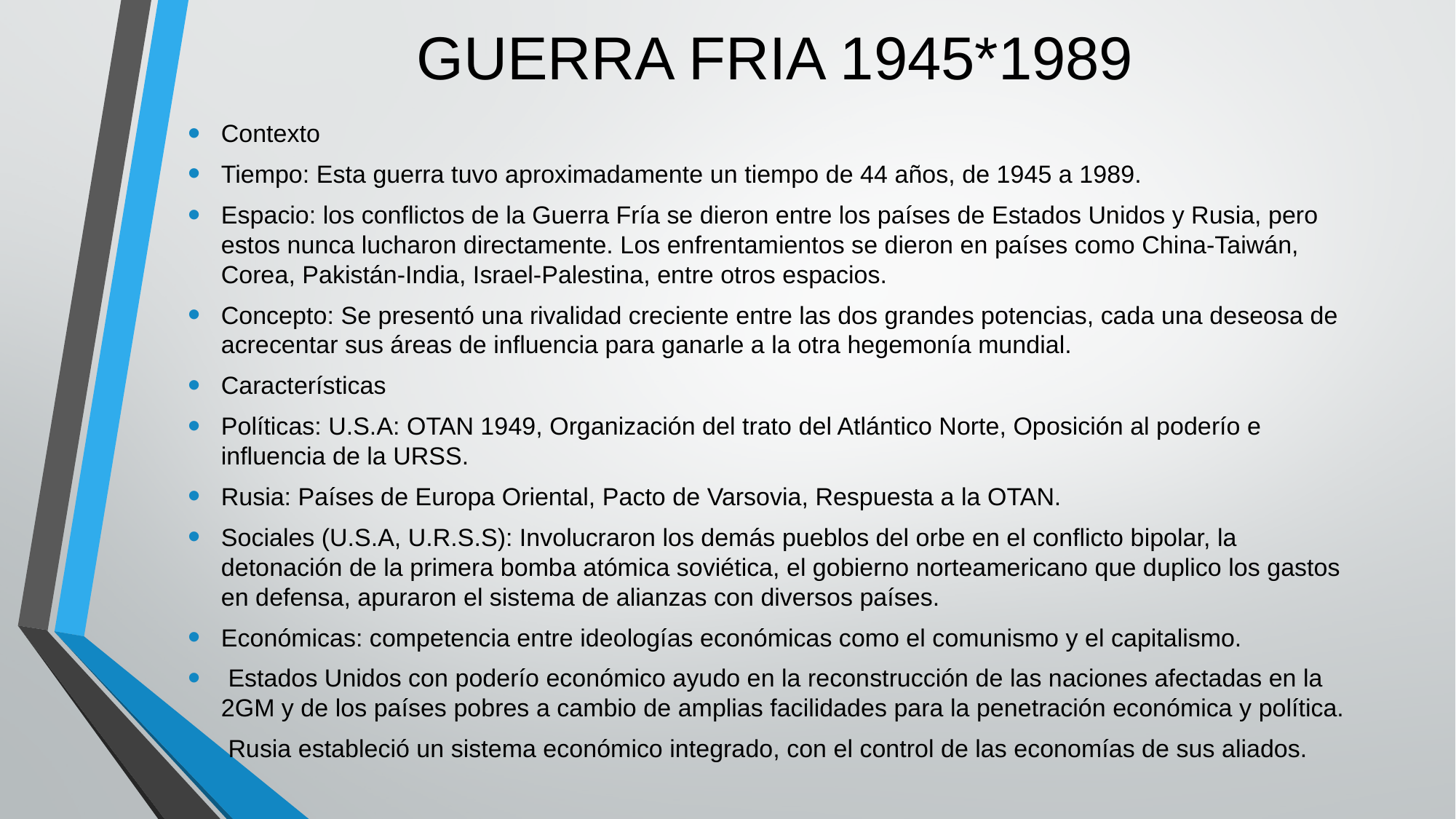

# GUERRA FRIA 1945*1989
Contexto
Tiempo: Esta guerra tuvo aproximadamente un tiempo de 44 años, de 1945 a 1989.
Espacio: los conflictos de la Guerra Fría se dieron entre los países de Estados Unidos y Rusia, pero estos nunca lucharon directamente. Los enfrentamientos se dieron en países como China-Taiwán, Corea, Pakistán-India, Israel-Palestina, entre otros espacios.
Concepto: Se presentó una rivalidad creciente entre las dos grandes potencias, cada una deseosa de acrecentar sus áreas de influencia para ganarle a la otra hegemonía mundial.
Características
Políticas: U.S.A: OTAN 1949, Organización del trato del Atlántico Norte, Oposición al poderío e influencia de la URSS.
Rusia: Países de Europa Oriental, Pacto de Varsovia, Respuesta a la OTAN.
Sociales (U.S.A, U.R.S.S): Involucraron los demás pueblos del orbe en el conflicto bipolar, la detonación de la primera bomba atómica soviética, el gobierno norteamericano que duplico los gastos en defensa, apuraron el sistema de alianzas con diversos países.
Económicas: competencia entre ideologías económicas como el comunismo y el capitalismo.
 Estados Unidos con poderío económico ayudo en la reconstrucción de las naciones afectadas en la 2GM y de los países pobres a cambio de amplias facilidades para la penetración económica y política.
 Rusia estableció un sistema económico integrado, con el control de las economías de sus aliados.